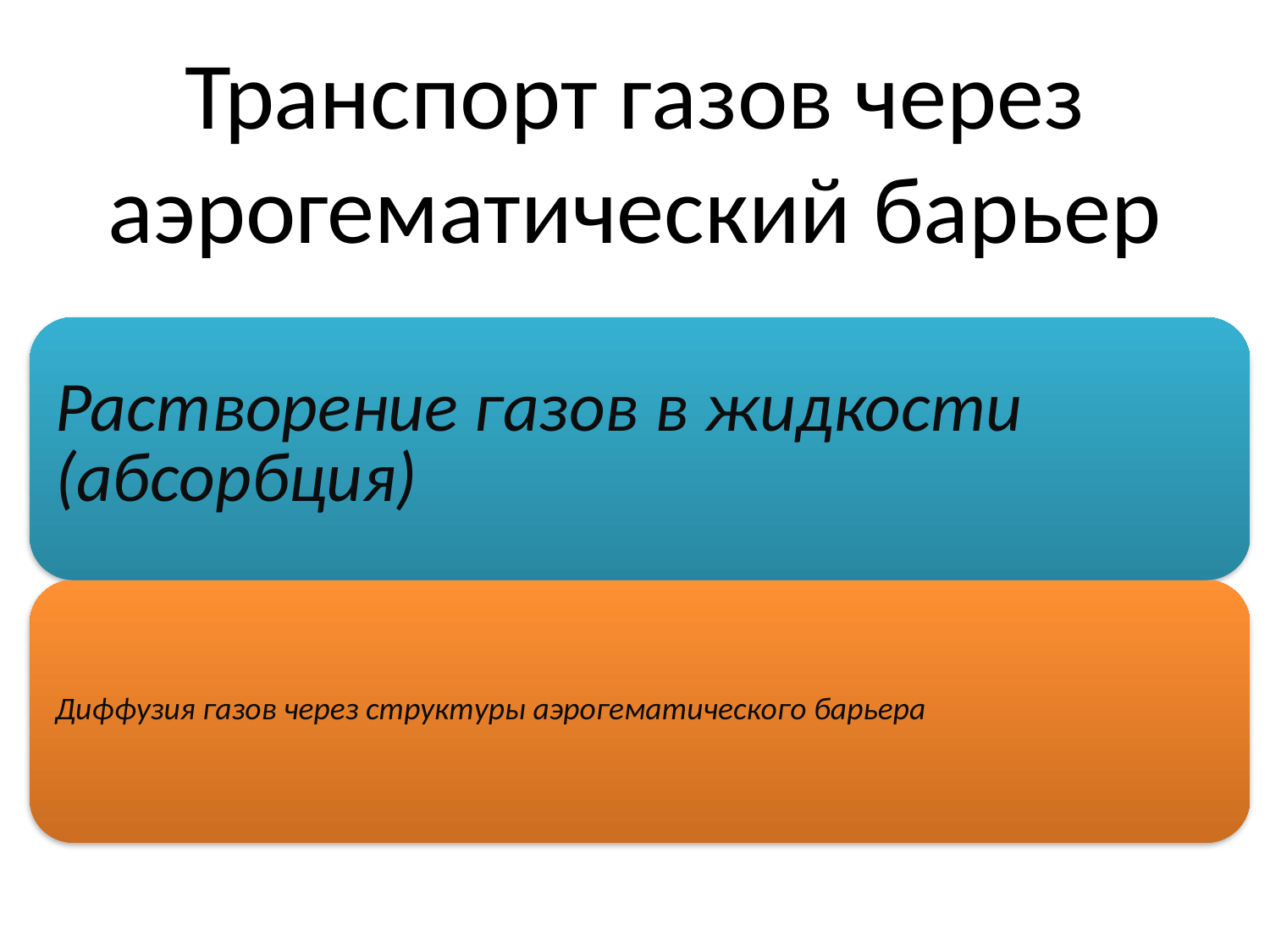

# Транспорт газов через аэрогематический барьер
Растворение газов в жидкости (абсорбция)
Диффузия газов через структуры аэрогематического барьера